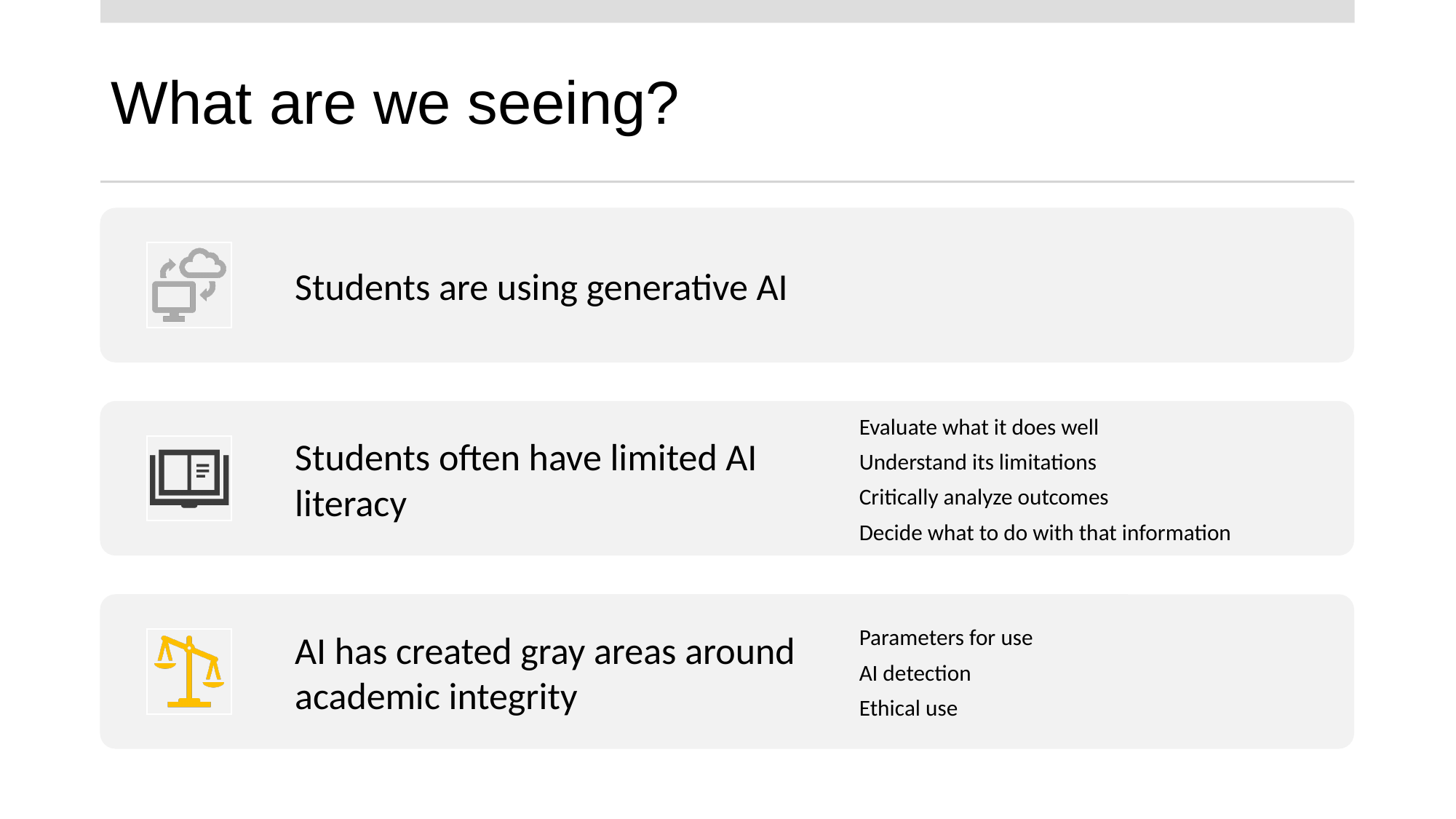

# What are we seeing?

Students are using generative AI
Students often have limited AI literacy
Evaluate what it does well
Understand its limitations
Critically analyze outcomes
Decide what to do with that information
AI has created gray areas around academic integrity
Parameters for use
AI detection
Ethical use